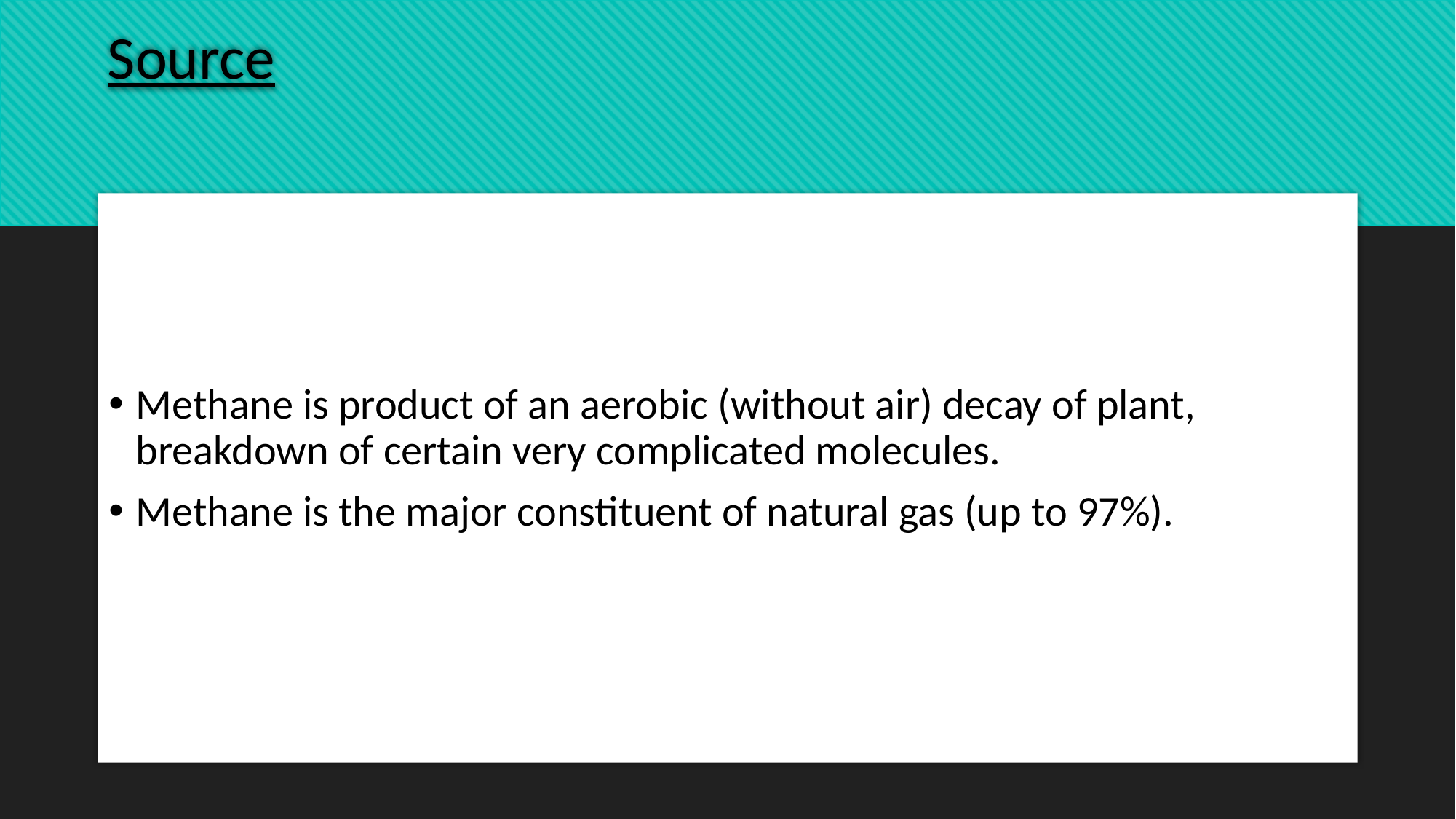

# Source
Methane is product of an aerobic (without air) decay of plant, breakdown of certain very complicated molecules.
Methane is the major constituent of natural gas (up to 97%).